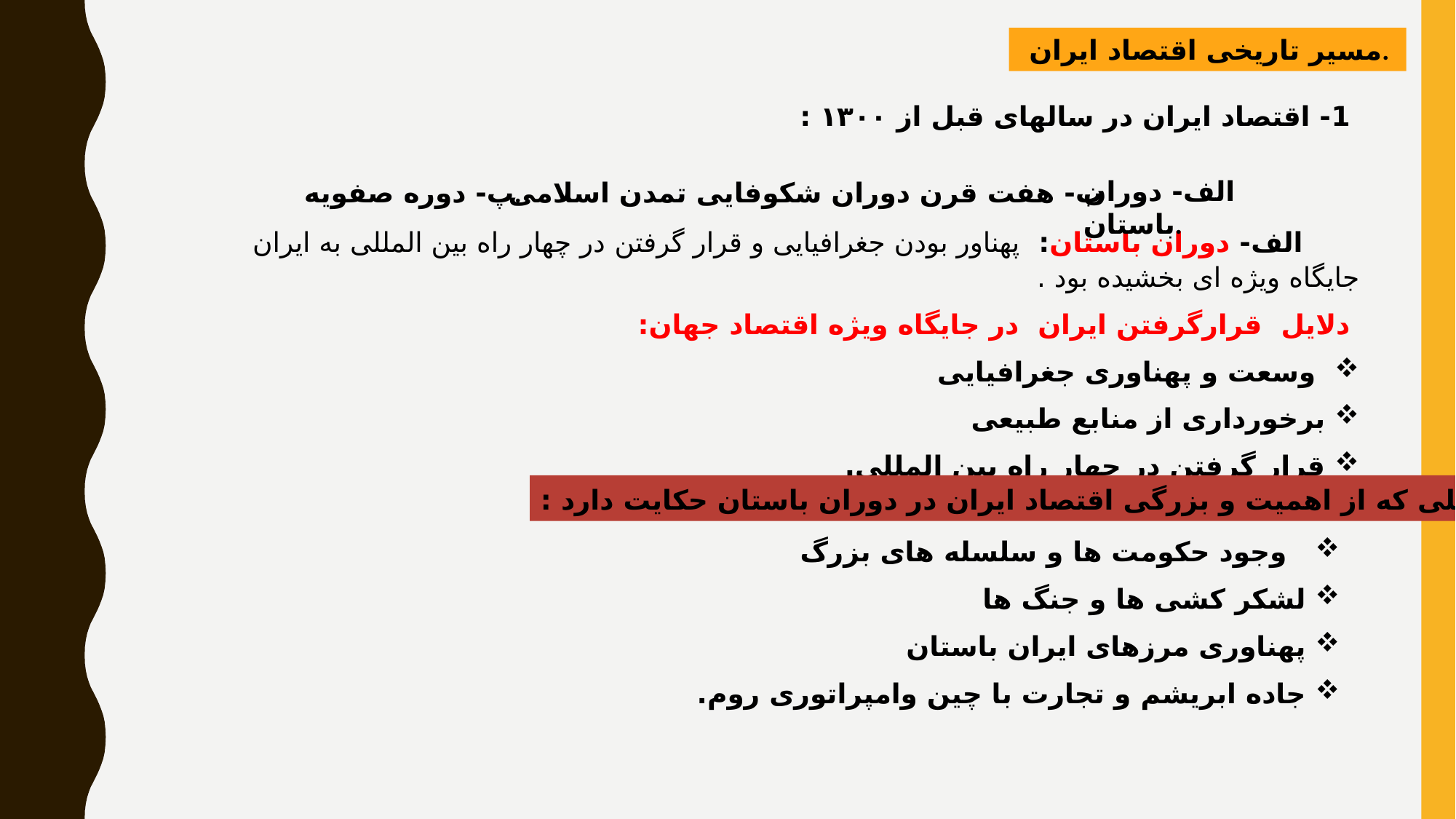

مسیر تاریخی اقتصاد ایران.
 1- اقتصاد ایران در سالهای قبل از ۱۳۰۰ :

      ‌الف- دوران باستان:  پهناور بودن جغرافیایی و قرار گرفتن در چهار راه بین المللی به ایران جایگاه ویژه ای بخشیده بود .
‌ دلایل  قرارگرفتن ایران  در جایگاه ویژه اقتصاد جهان:
 وسعت و پهناوری جغرافیایی
برخورداری از منابع طبیعی
قرار گرفتن در چهار راه بین المللی.
‌الف- دوران باستان.
پ- دوره صفویه.
ب- هفت قرن دوران شکوفایی تمدن اسلامی
دلایلی که از اهمیت و بزرگی اقتصاد ایران در دوران باستان حکایت دارد :
 ‌ وجود حکومت ها و سلسله های بزرگ
لشکر کشی ها و جنگ ها
پهناوری مرزهای ایران باستان
جاده ابریشم و تجارت با چین وامپراتوری روم.